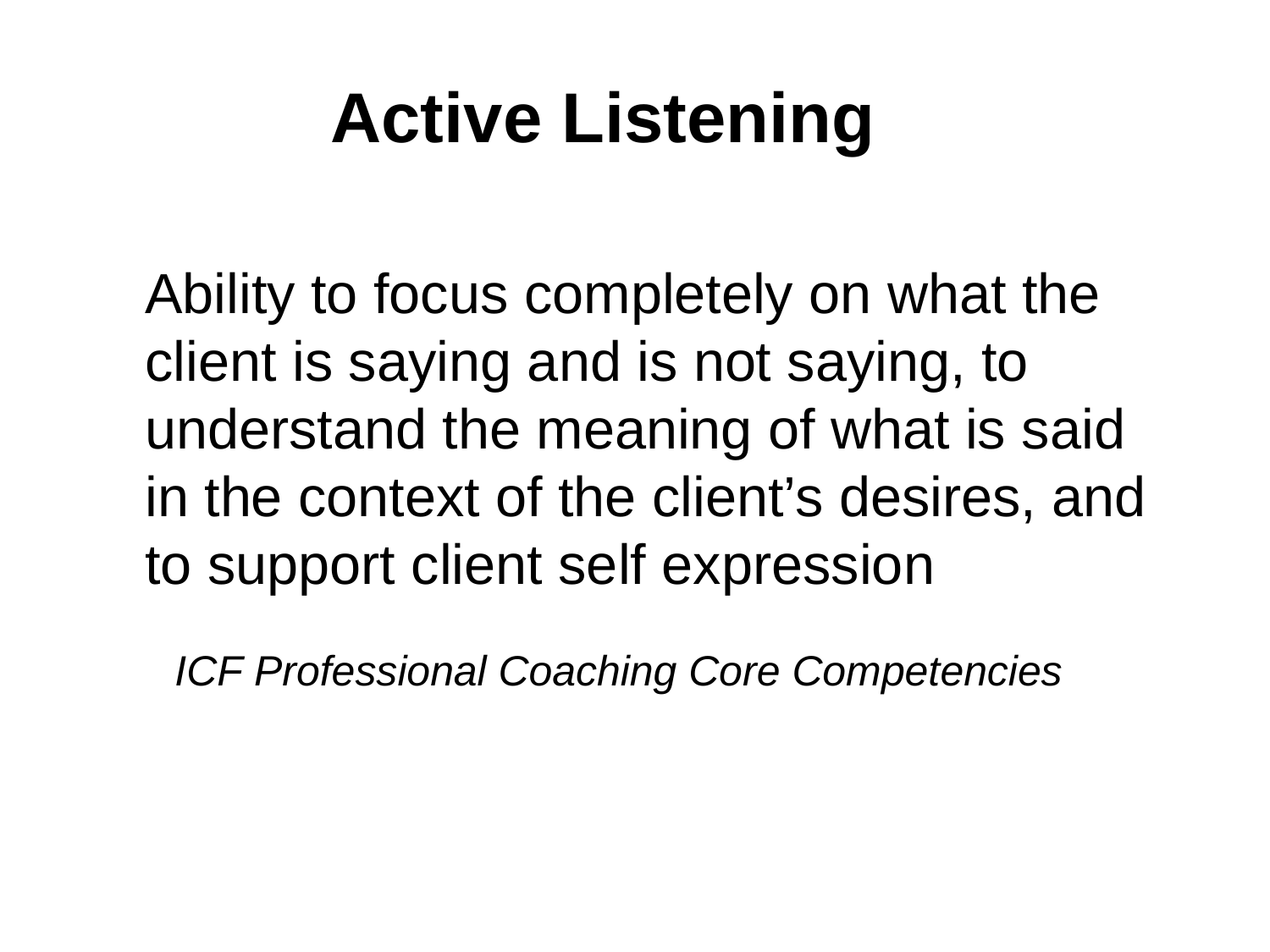

Active Listening

	Ability to focus completely on what the client is saying and is not saying, to understand the meaning of what is said in the context of the client’s desires, and to support client self expression

ICF Professional Coaching Core Competencies